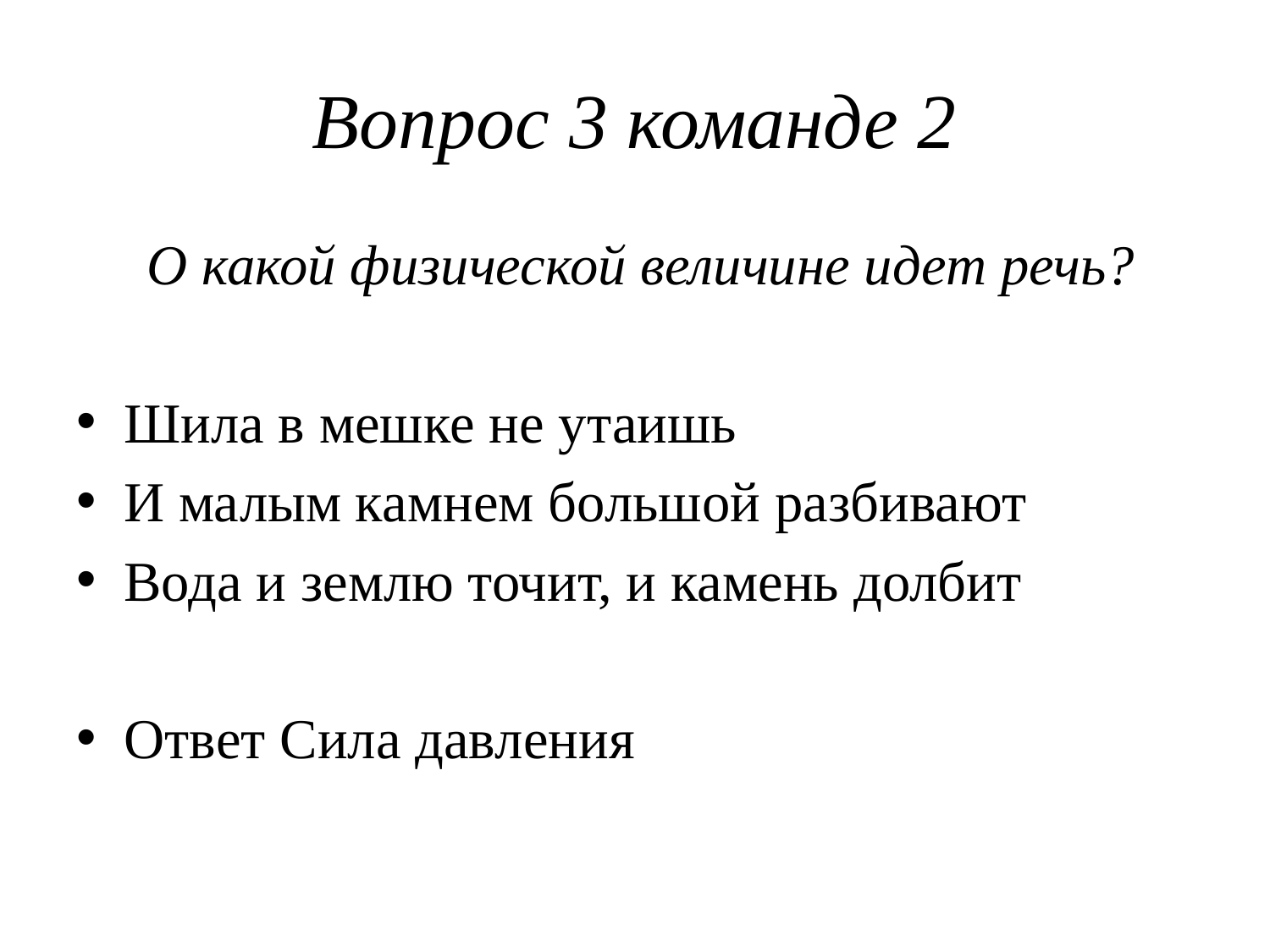

# Вопрос 3 команде 2
     О какой физической величине идет речь?

Шила в мешке не утаишь
И малым камнем большой разбивают
Вода и землю точит, и камень долбит

Ответ Сила давления